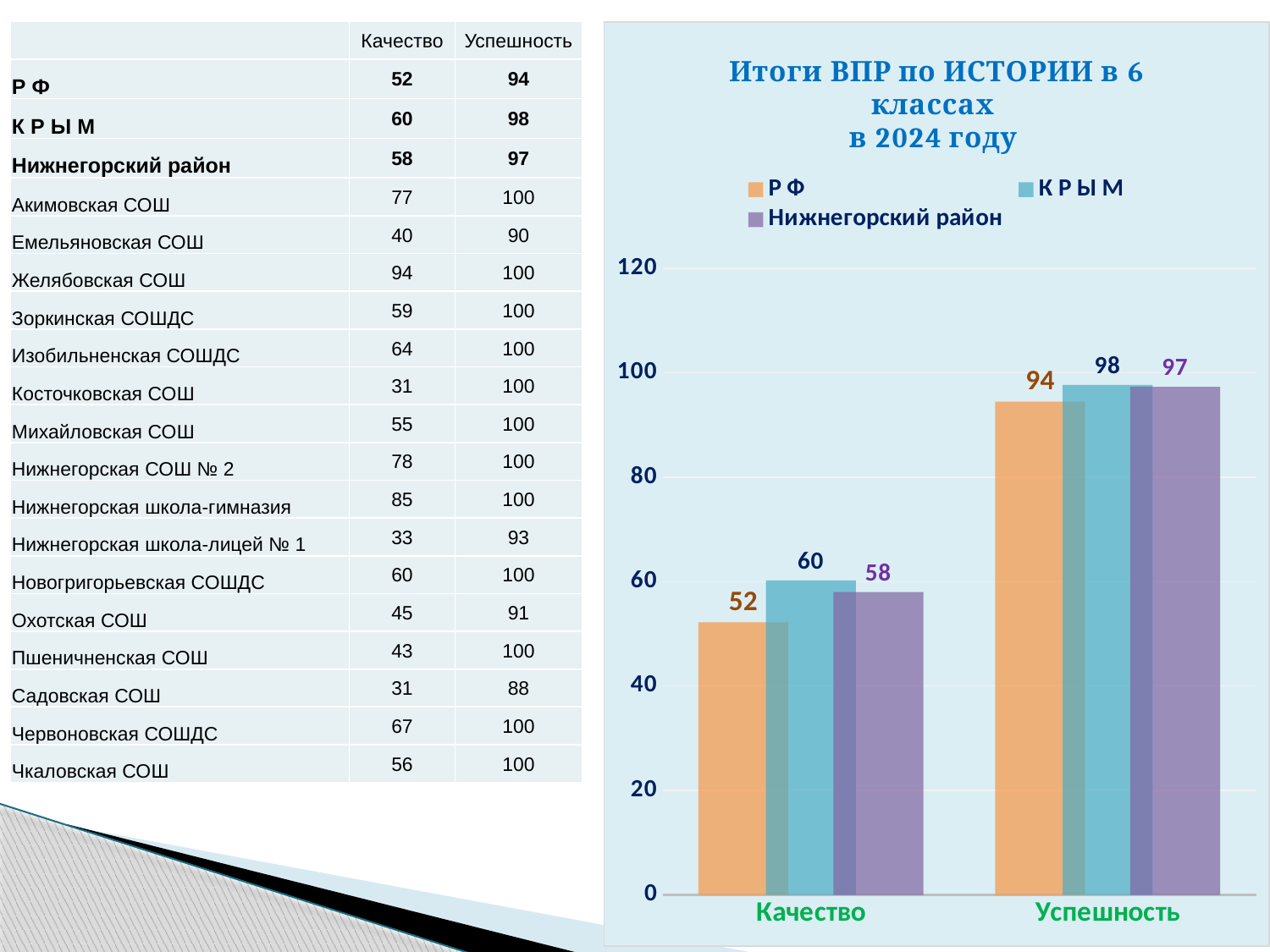

|  | Качество | Успешность |
| --- | --- | --- |
| Р Ф | 52 | 94 |
| К Р Ы М | 60 | 98 |
| Нижнегорский район | 58 | 97 |
| Акимовская СОШ | 77 | 100 |
| Емельяновская СОШ | 40 | 90 |
| Желябовская СОШ | 94 | 100 |
| Зоркинская СОШДС | 59 | 100 |
| Изобильненская СОШДС | 64 | 100 |
| Косточковская СОШ | 31 | 100 |
| Михайловская СОШ | 55 | 100 |
| Нижнегорская СОШ № 2 | 78 | 100 |
| Нижнегорская школа-гимназия | 85 | 100 |
| Нижнегорская школа-лицей № 1 | 33 | 93 |
| Новогригорьевская СОШДС | 60 | 100 |
| Охотская СОШ | 45 | 91 |
| Пшеничненская СОШ | 43 | 100 |
| Садовская СОШ | 31 | 88 |
| Червоновская СОШДС | 67 | 100 |
| Чкаловская СОШ | 56 | 100 |

### Chart: Итоги ВПР по ИСТОРИИ в 6 классах
в 2024 году

| Category | Р Ф | К Р Ы М | Нижнегорский район |
|---|---|---|---|
| Качество | 52.209999999999994 | 60.24 | 57.99 |
| Успешность | 94.48 | 97.67000000000002 | 97.31 |